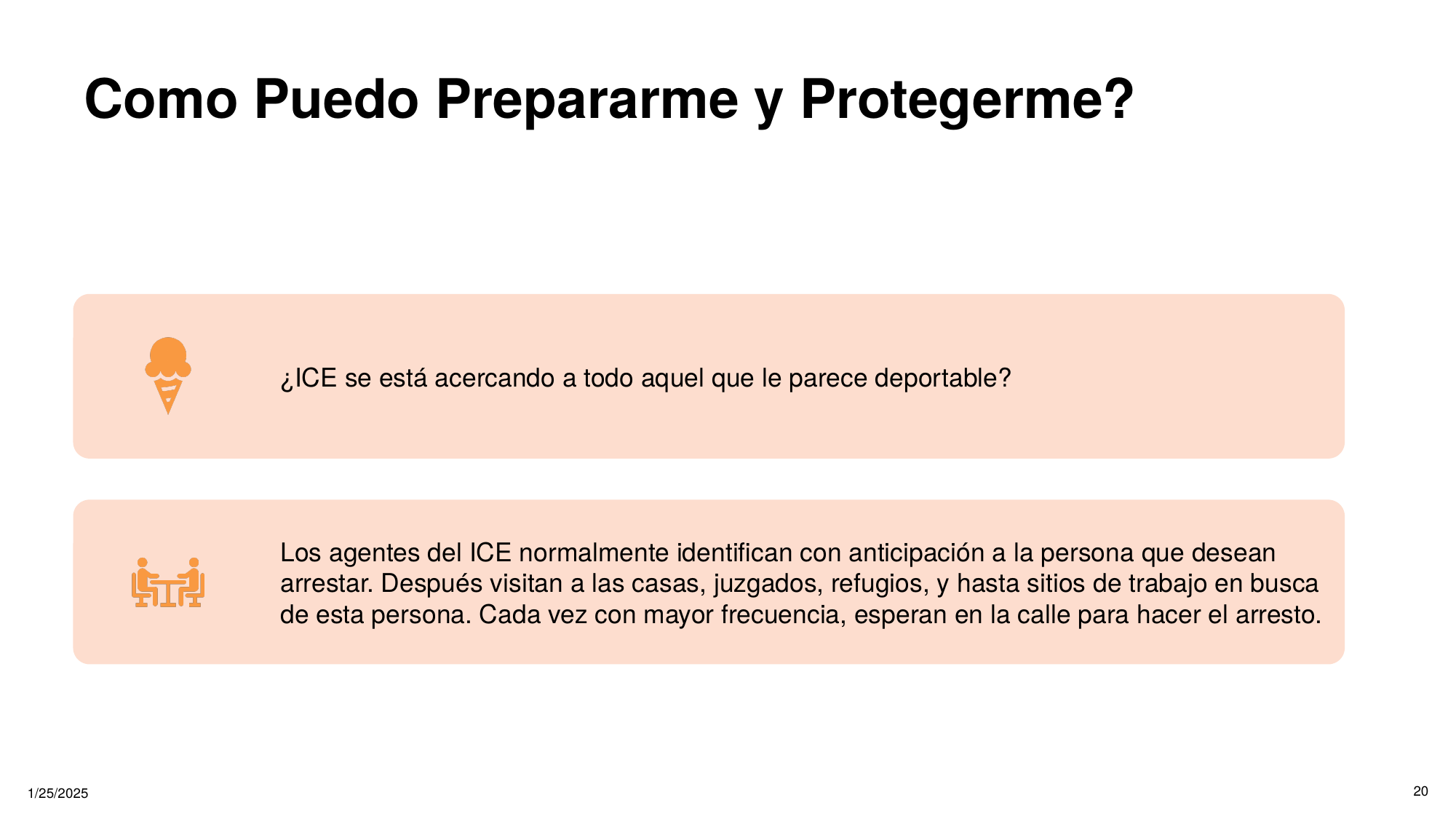

# Como Puedo Prepararme y Protegerme?
¿ICE se está acercando a todo aquel que le parece deportable?
Los agentes del ICE normalmente identifican con anticipación a la persona que desean arrestar. Después visitan a las casas, juzgados, refugios, y hasta sitios de trabajo en busca de esta persona. Cada vez con mayor frecuencia, esperan en la calle para hacer el arresto.
1/25/2025

20